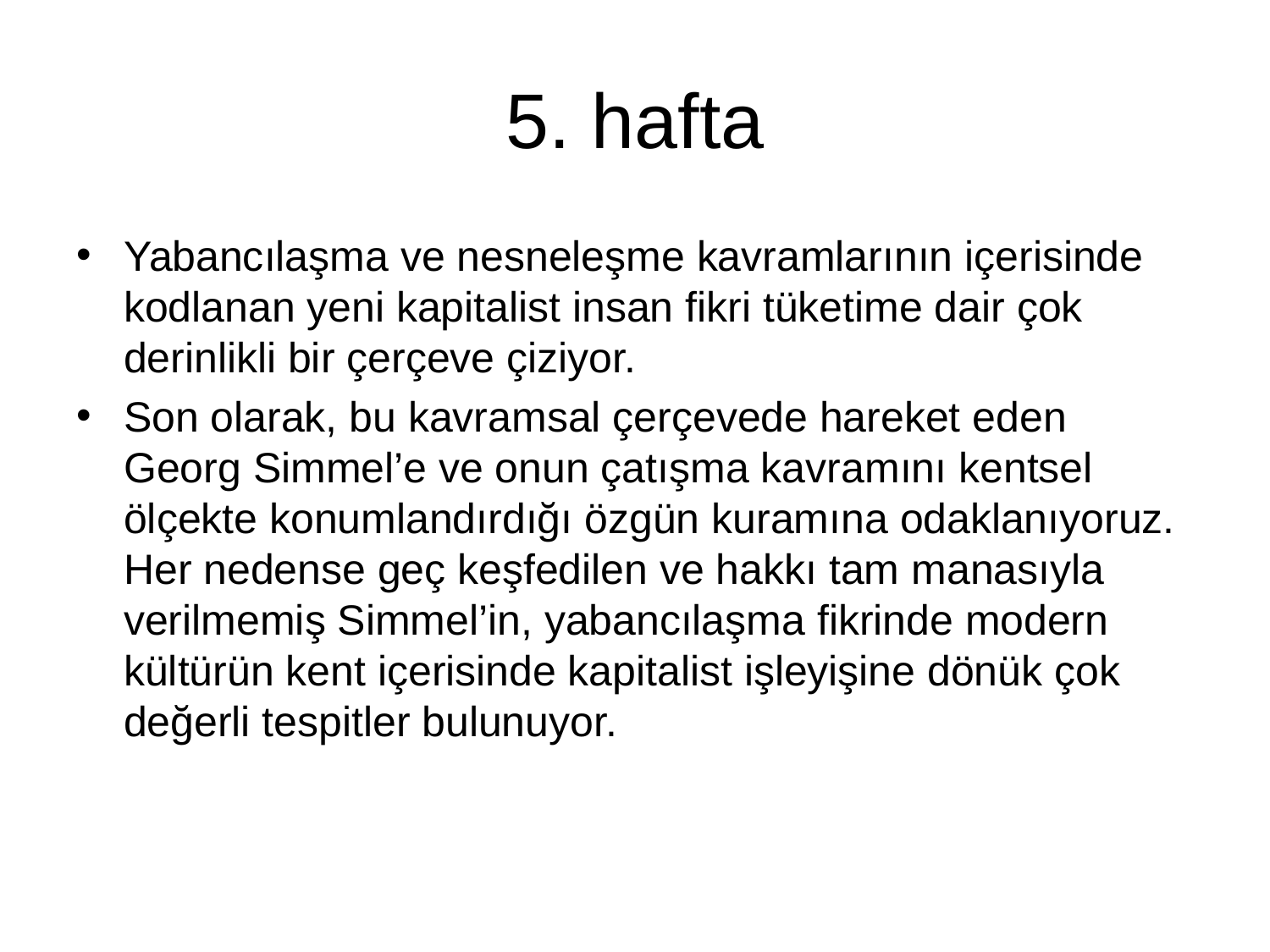

# 5. hafta
Yabancılaşma ve nesneleşme kavramlarının içerisinde kodlanan yeni kapitalist insan fikri tüketime dair çok derinlikli bir çerçeve çiziyor.
Son olarak, bu kavramsal çerçevede hareket eden Georg Simmel’e ve onun çatışma kavramını kentsel ölçekte konumlandırdığı özgün kuramına odaklanıyoruz. Her nedense geç keşfedilen ve hakkı tam manasıyla verilmemiş Simmel’in, yabancılaşma fikrinde modern kültürün kent içerisinde kapitalist işleyişine dönük çok değerli tespitler bulunuyor.